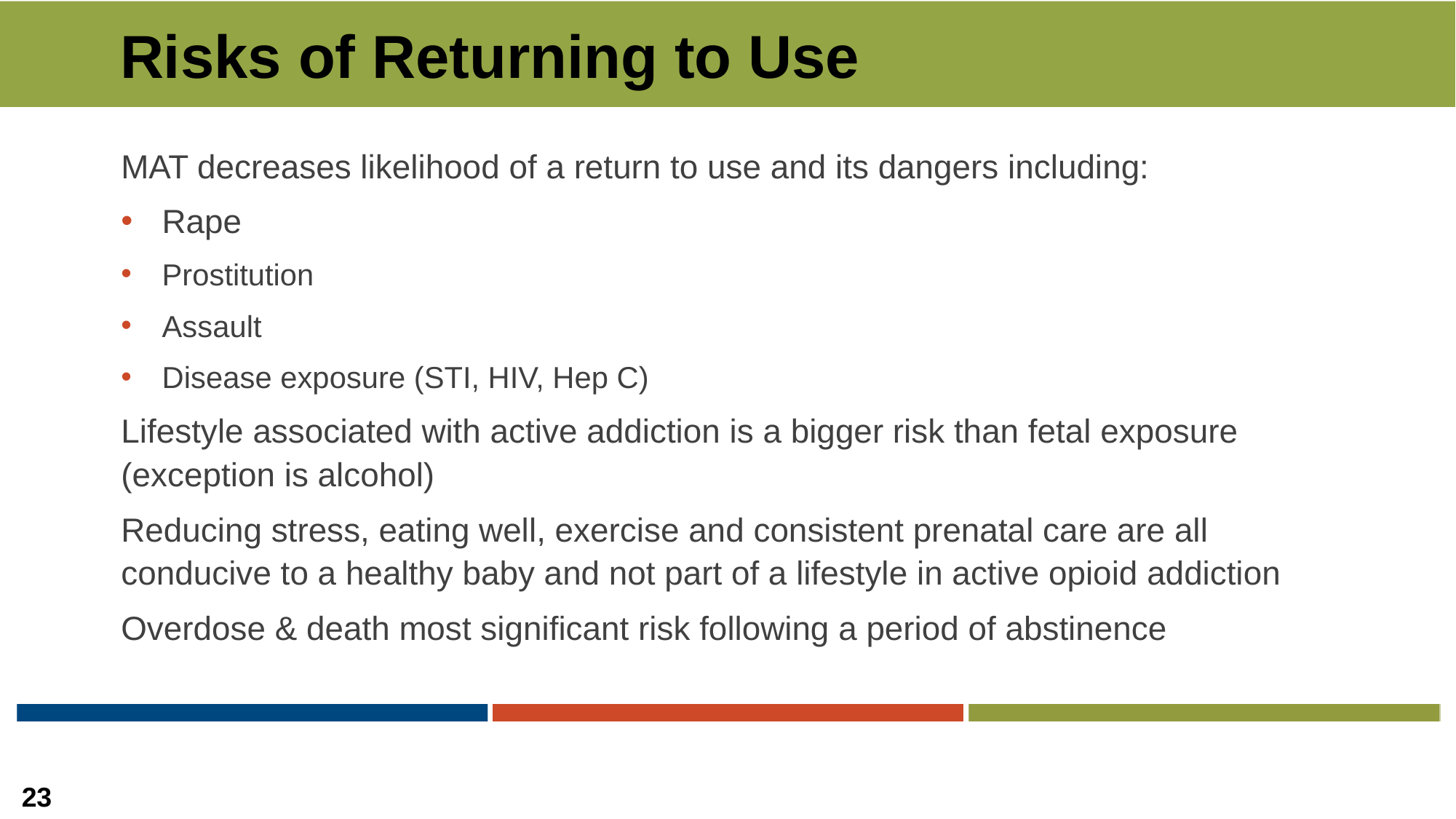

# Risks of Returning to Use
MAT decreases likelihood of a return to use and its dangers including:
Rape
Prostitution
Assault
Disease exposure (STI, HIV, Hep C)
Lifestyle associated with active addiction is a bigger risk than fetal exposure (exception is alcohol)
Reducing stress, eating well, exercise and consistent prenatal care are all conducive to a healthy baby and not part of a lifestyle in active opioid addiction
Overdose & death most significant risk following a period of abstinence